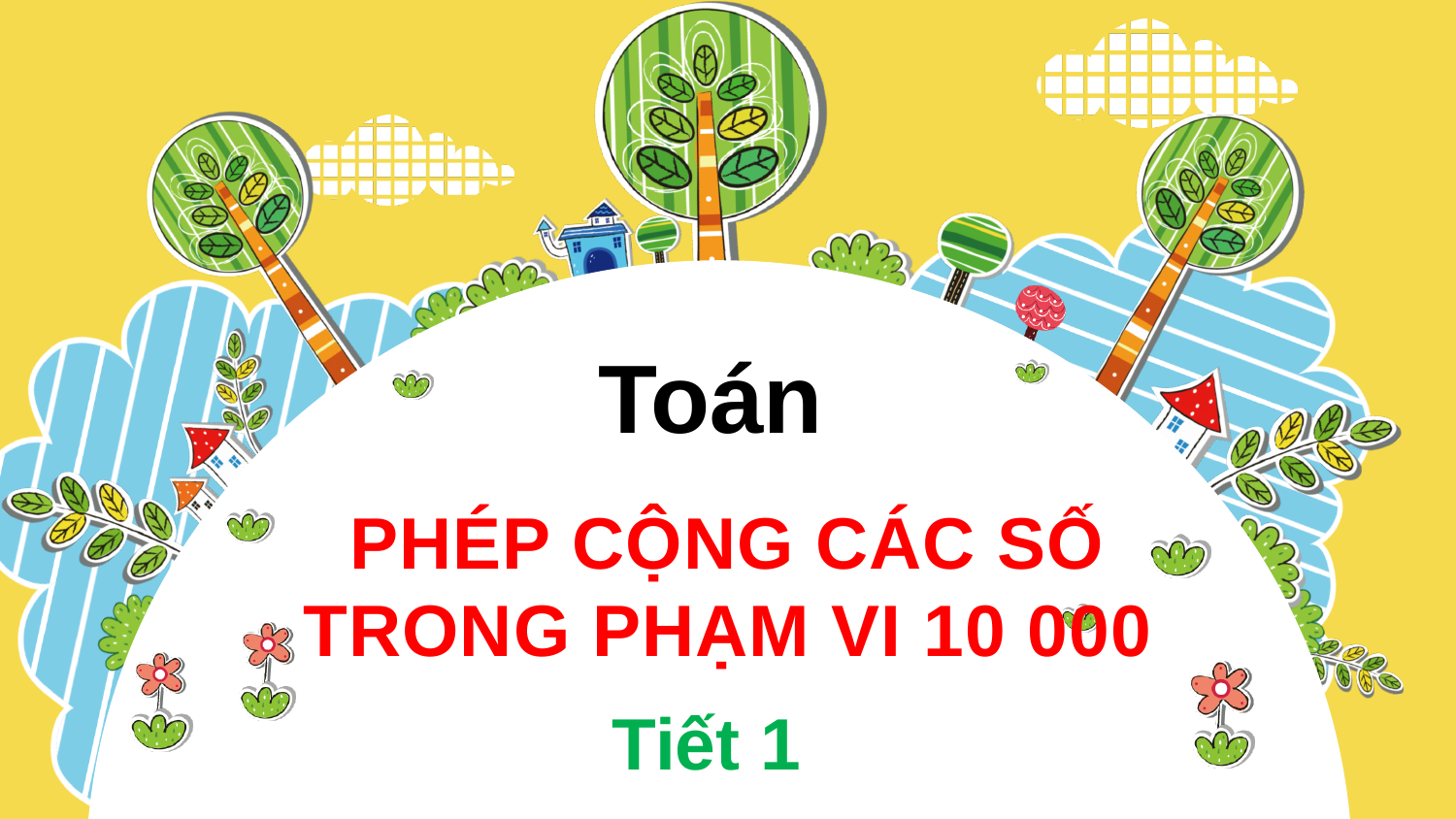

Toán
PHÉP CỘNG CÁC SỐ TRONG PHẠM VI 10 000
Tiết 1